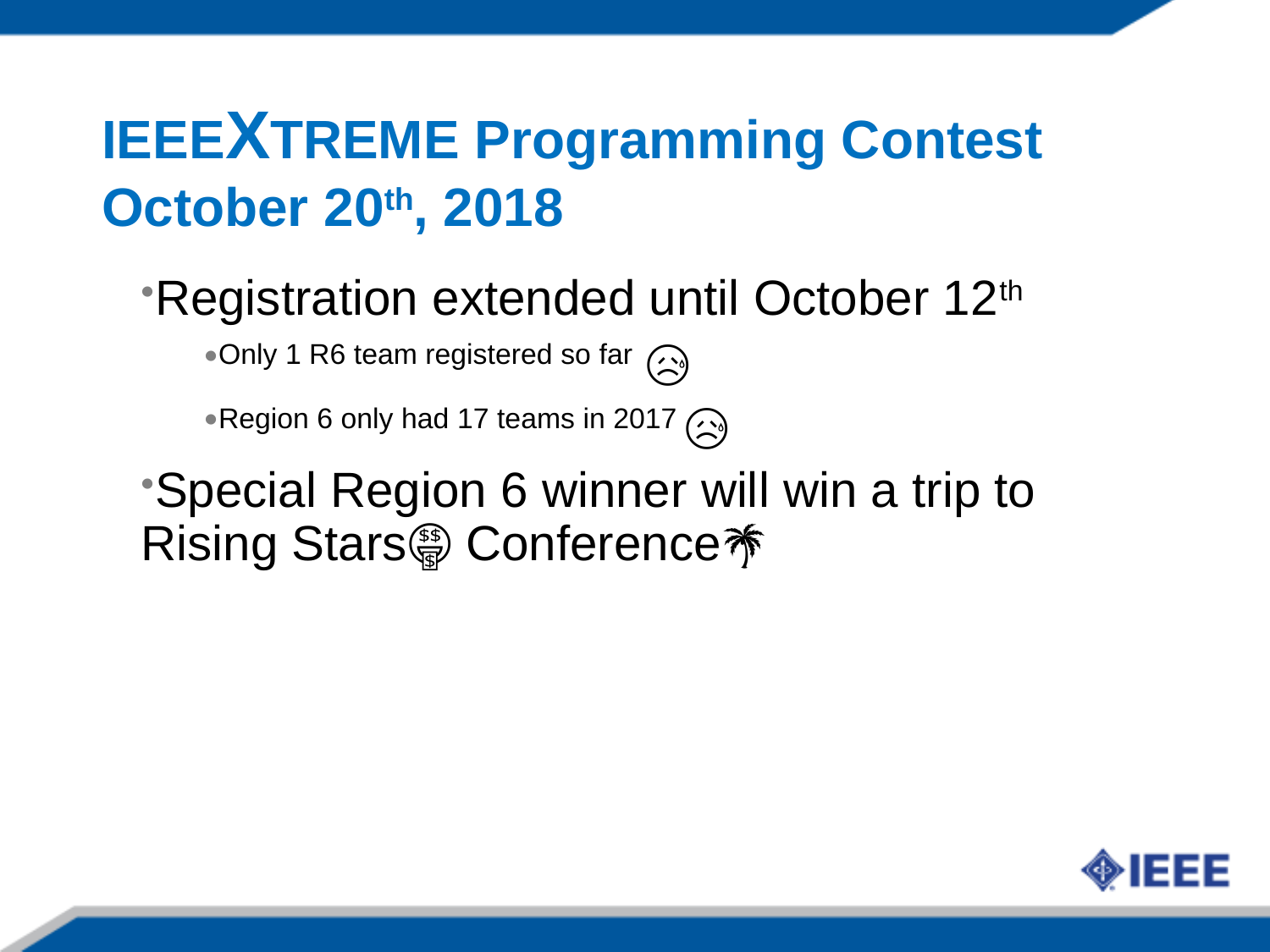

IEEEXTREME Programming Contest
October 20th, 2018
Registration extended until October 12th
Only 1 R6 team registered so far 😥
Region 6 only had 17 teams in 2017 😥
Special Region 6 winner will win a trip to Rising Stars🤑 Conference🌴